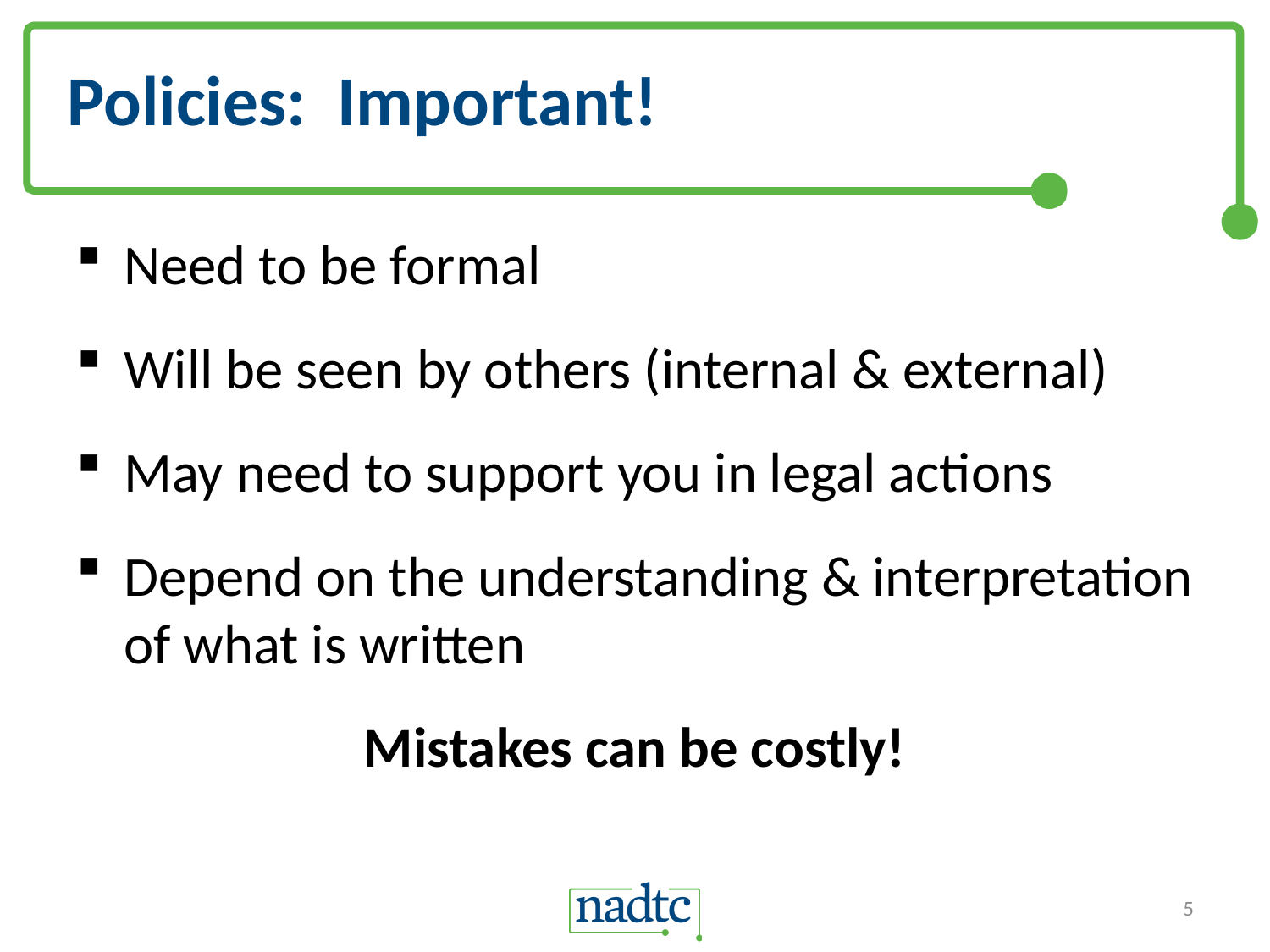

# Policies:  Important!
Need to be formal

Will be seen by others (internal & external)

May need to support you in legal actions

Depend on the understanding & interpretation of what is written

Mistakes can be costly!
5